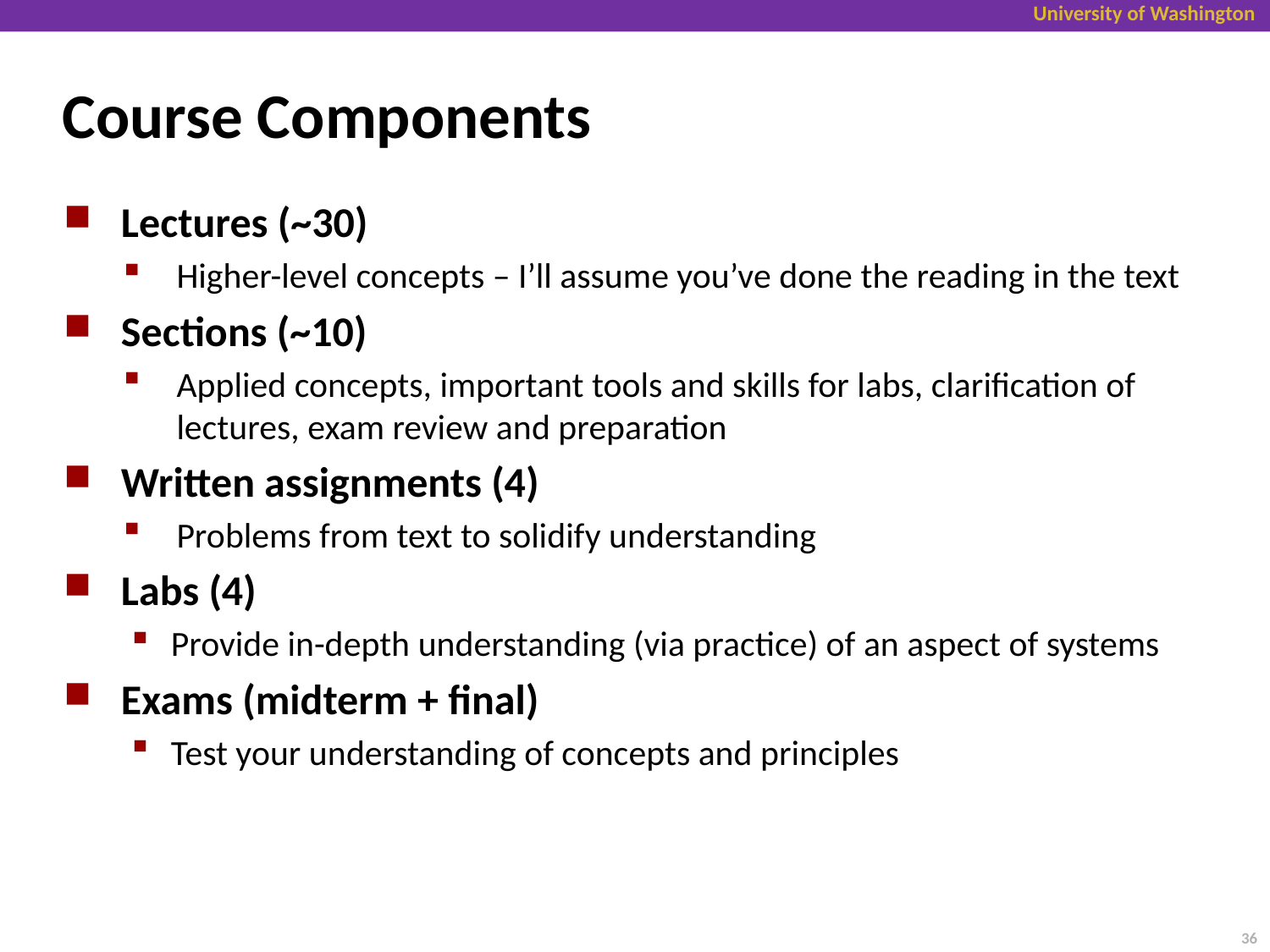

# Course Components
Lectures (~30)
Higher-level concepts – I’ll assume you’ve done the reading in the text
Sections (~10)
Applied concepts, important tools and skills for labs, clarification of lectures, exam review and preparation
Written assignments (4)
Problems from text to solidify understanding
Labs (4)
Provide in-depth understanding (via practice) of an aspect of systems
Exams (midterm + final)
Test your understanding of concepts and principles

36